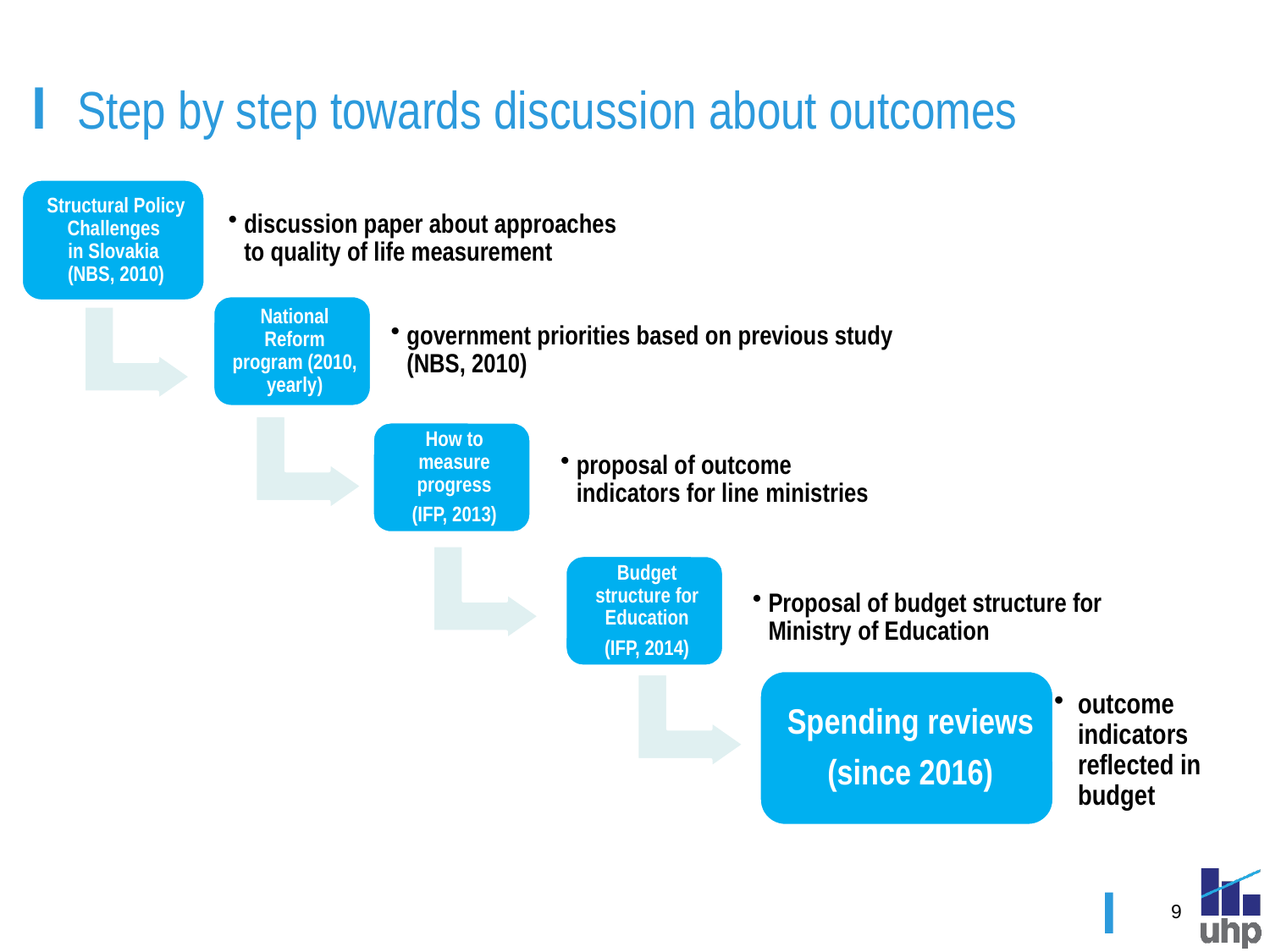

# Step by step towards discussion about outcomes
Structural Policy Challenges
in Slovakia
(NBS, 2010)
discussion paper about approaches to quality of life measurement
National Reform program (2010, yearly)
government priorities based on previous study (NBS, 2010)
How to measure progress
(IFP, 2013)
proposal of outcome indicators for line ministries
Budget structure for Education
(IFP, 2014)
Proposal of budget structure for Ministry of Education
Spending reviews
(since 2016)
outcome indicators
reflected in budget
9